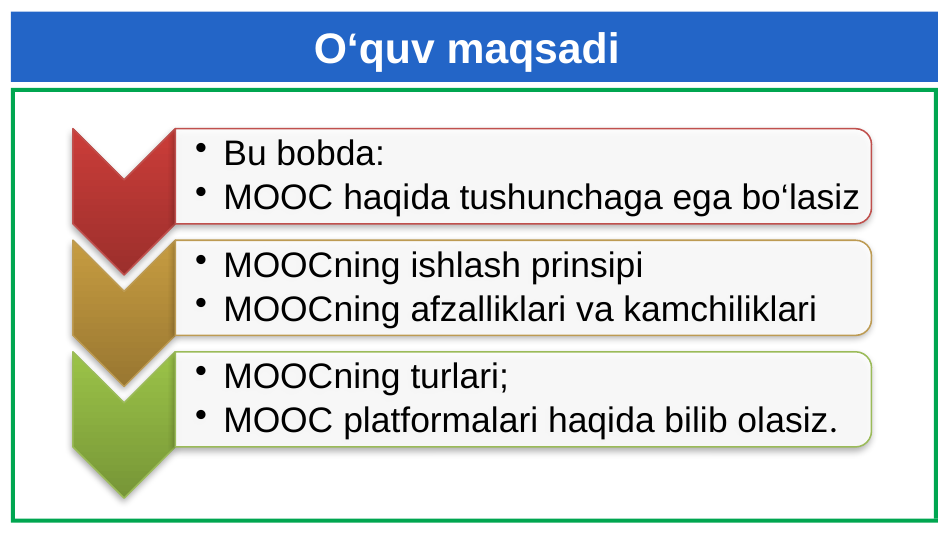

# O‘quv maqsadi

Bu bobda:
MOOC haqida tushunchaga ega bo‘lasiz

MOOCning ishlash prinsipi
MOOCning afzalliklari va kamchiliklari

MOOCning turlari;
MOOC platformalari haqida bilib olasiz.